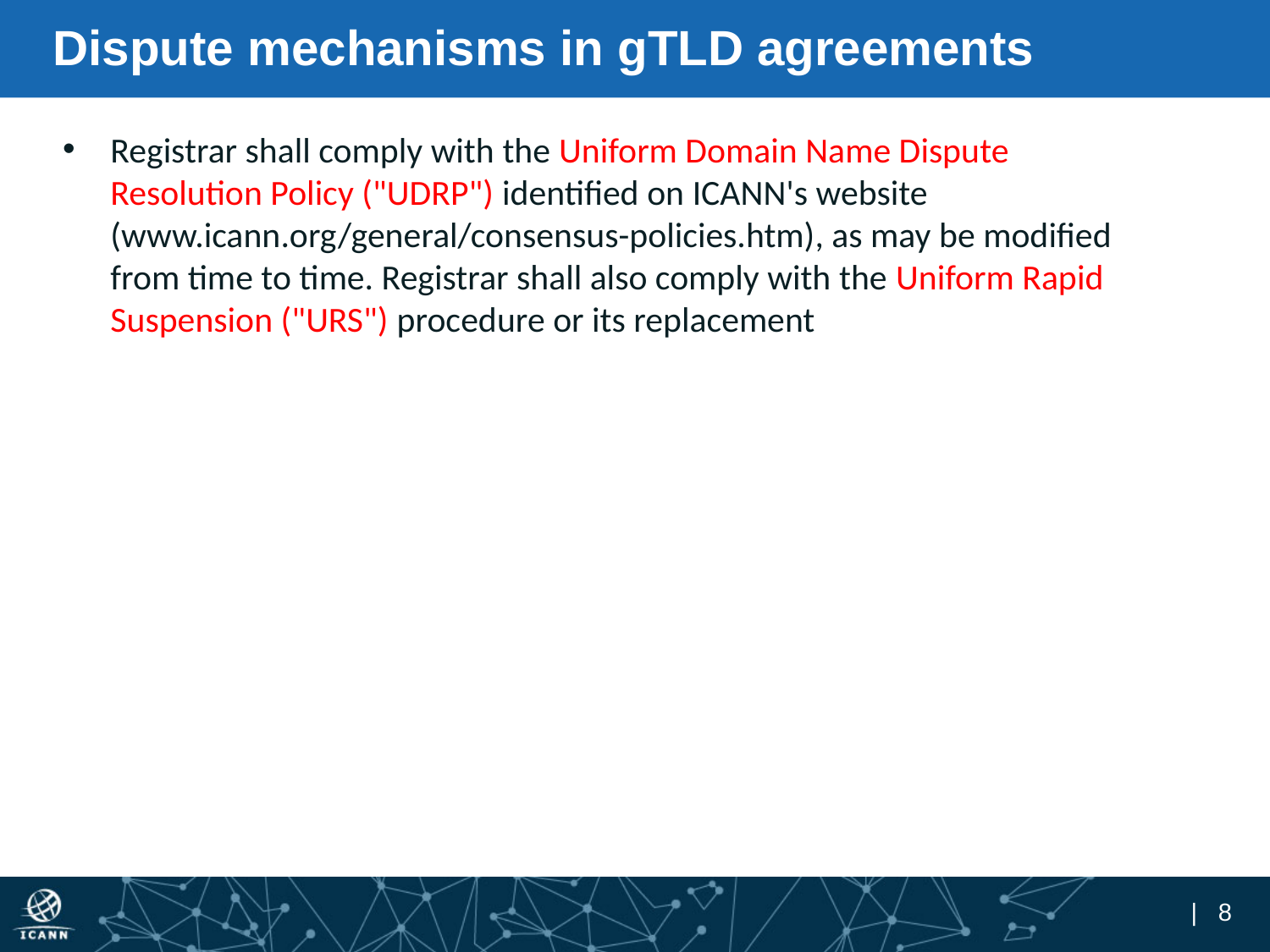

# Dispute mechanisms in gTLD agreements
Registrar shall comply with the Uniform Domain Name Dispute Resolution Policy ("UDRP") identified on ICANN's website (www.icann.org/general/consensus-policies.htm), as may be modified from time to time. Registrar shall also comply with the Uniform Rapid Suspension ("URS") procedure or its replacement